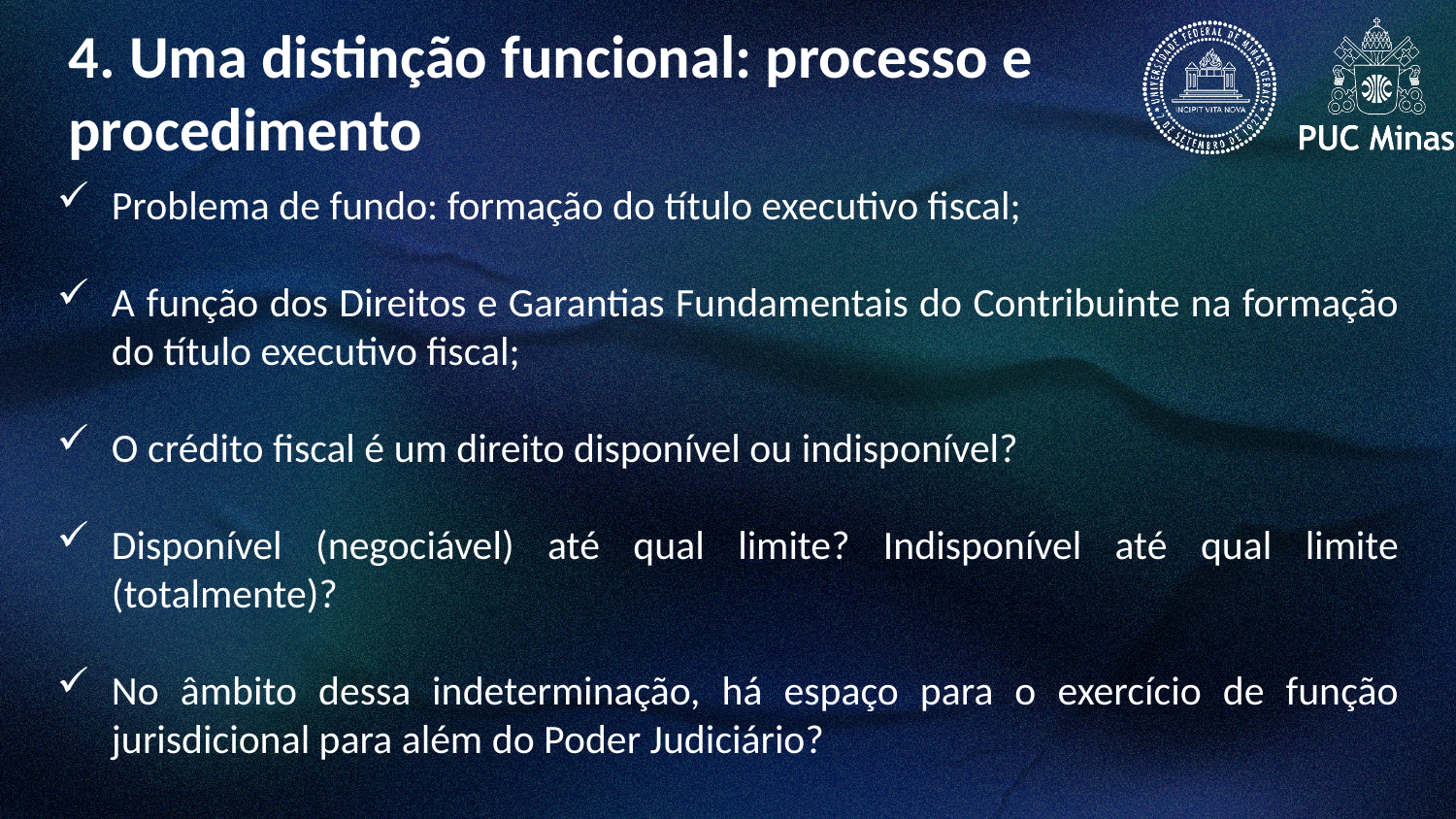

4. Uma distinção funcional: processo e procedimento
Problema de fundo: formação do título executivo fiscal;

A função dos Direitos e Garantias Fundamentais do Contribuinte na formação do título executivo fiscal;

O crédito fiscal é um direito disponível ou indisponível?

Disponível (negociável) até qual limite? Indisponível até qual limite (totalmente)?

No âmbito dessa indeterminação, há espaço para o exercício de função jurisdicional para além do Poder Judiciário?